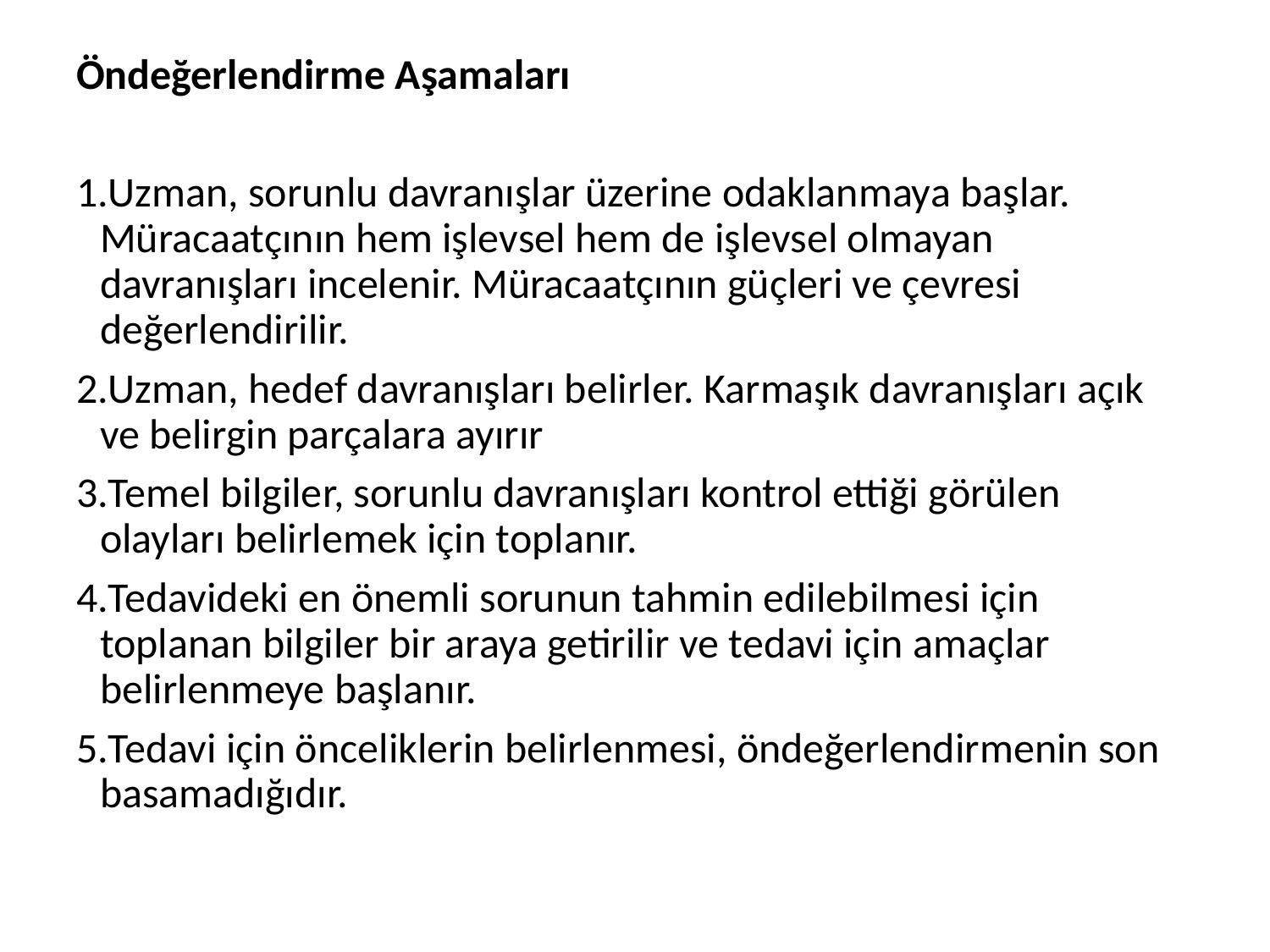

Öndeğerlendirme Aşamaları

Uzman, sorunlu davranışlar üzerine odaklanmaya başlar. Müracaatçının hem işlevsel hem de işlevsel olmayan davranışları incelenir. Müracaatçının güçleri ve çevresi değerlendirilir.
Uzman, hedef davranışları belirler. Karmaşık davranışları açık ve belirgin parçalara ayırır
Temel bilgiler, sorunlu davranışları kontrol ettiği görülen olayları belirlemek için toplanır.
Tedavideki en önemli sorunun tahmin edilebilmesi için toplanan bilgiler bir araya getirilir ve tedavi için amaçlar belirlenmeye başlanır.
Tedavi için önceliklerin belirlenmesi, öndeğerlendirmenin son basamadığıdır.